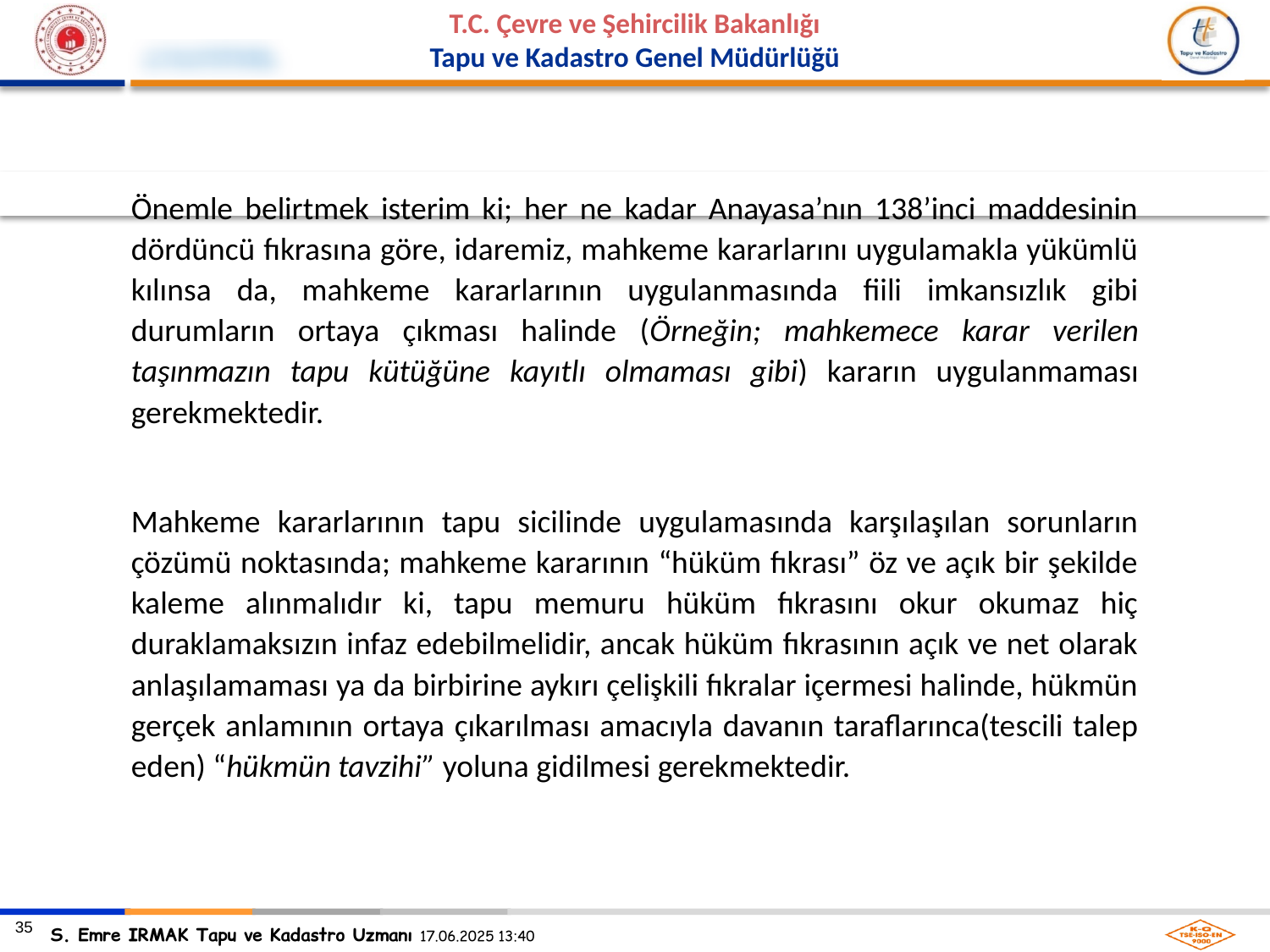

Önemle belirtmek isterim ki; her ne kadar Anayasa’nın 138’inci maddesinin dördüncü fıkrasına göre, idaremiz, mahkeme kararlarını uygulamakla yükümlü kılınsa da, mahkeme kararlarının uygulanmasında fiili imkansızlık gibi durumların ortaya çıkması halinde (Örneğin; mahkemece karar verilen taşınmazın tapu kütüğüne kayıtlı olmaması gibi) kararın uygulanmaması gerekmektedir.

Mahkeme kararlarının tapu sicilinde uygulamasında karşılaşılan sorunların çözümü noktasında; mahkeme kararının “hüküm fıkrası” öz ve açık bir şekilde kaleme alınmalıdır ki, tapu memuru hüküm fıkrasını okur okumaz hiç duraklamaksızın infaz edebilmelidir, ancak hüküm fıkrasının açık ve net olarak anlaşılamaması ya da birbirine aykırı çelişkili fıkralar içermesi halinde, hükmün gerçek anlamının ortaya çıkarılması amacıyla davanın taraflarınca(tescili talep eden) “hükmün tavzihi” yoluna gidilmesi gerekmektedir.